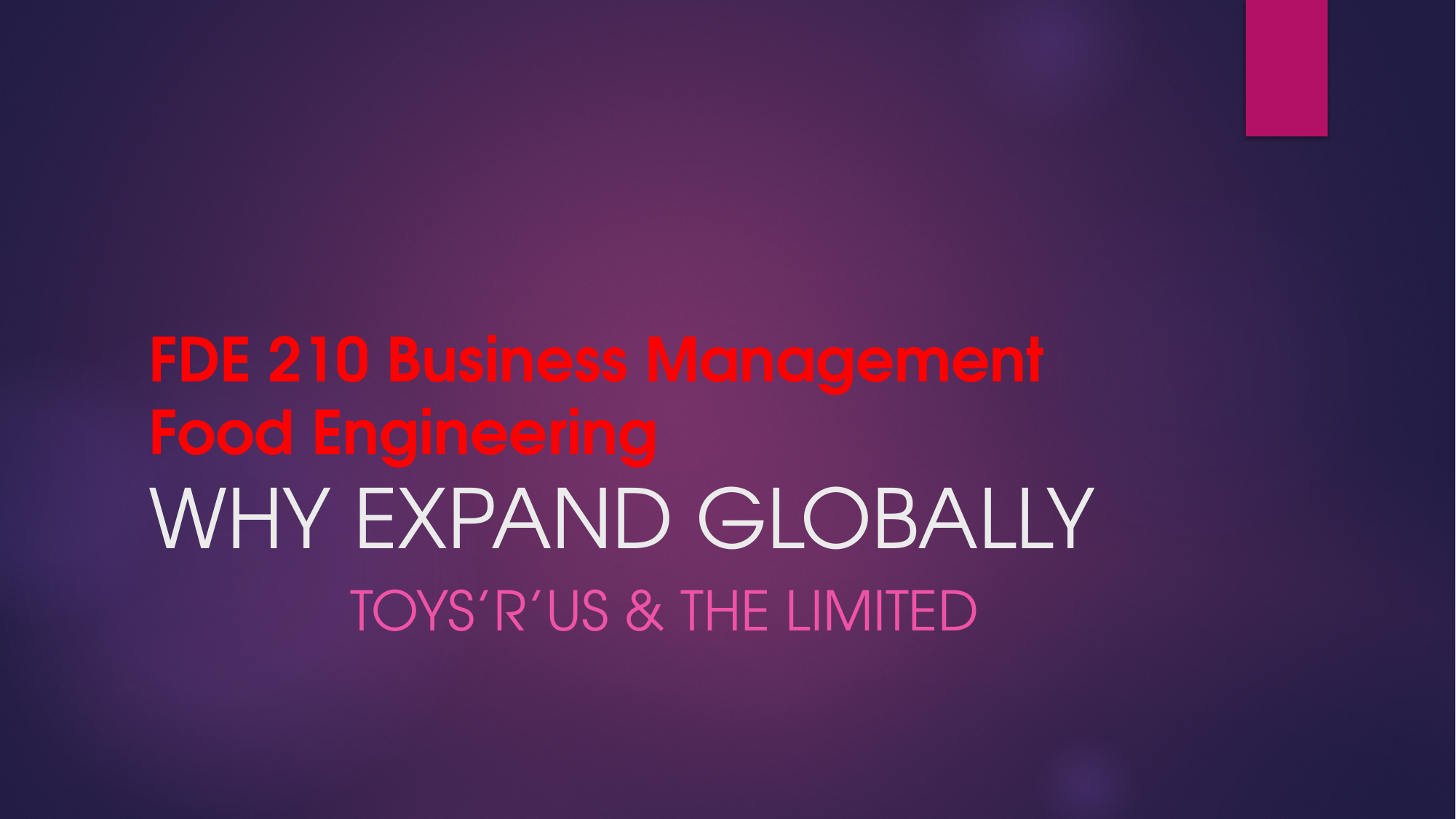

# FDE 210 Business Management Food Engineering WHY EXPAND GLOBALLY
TOYS’R’US & THE LIMITED